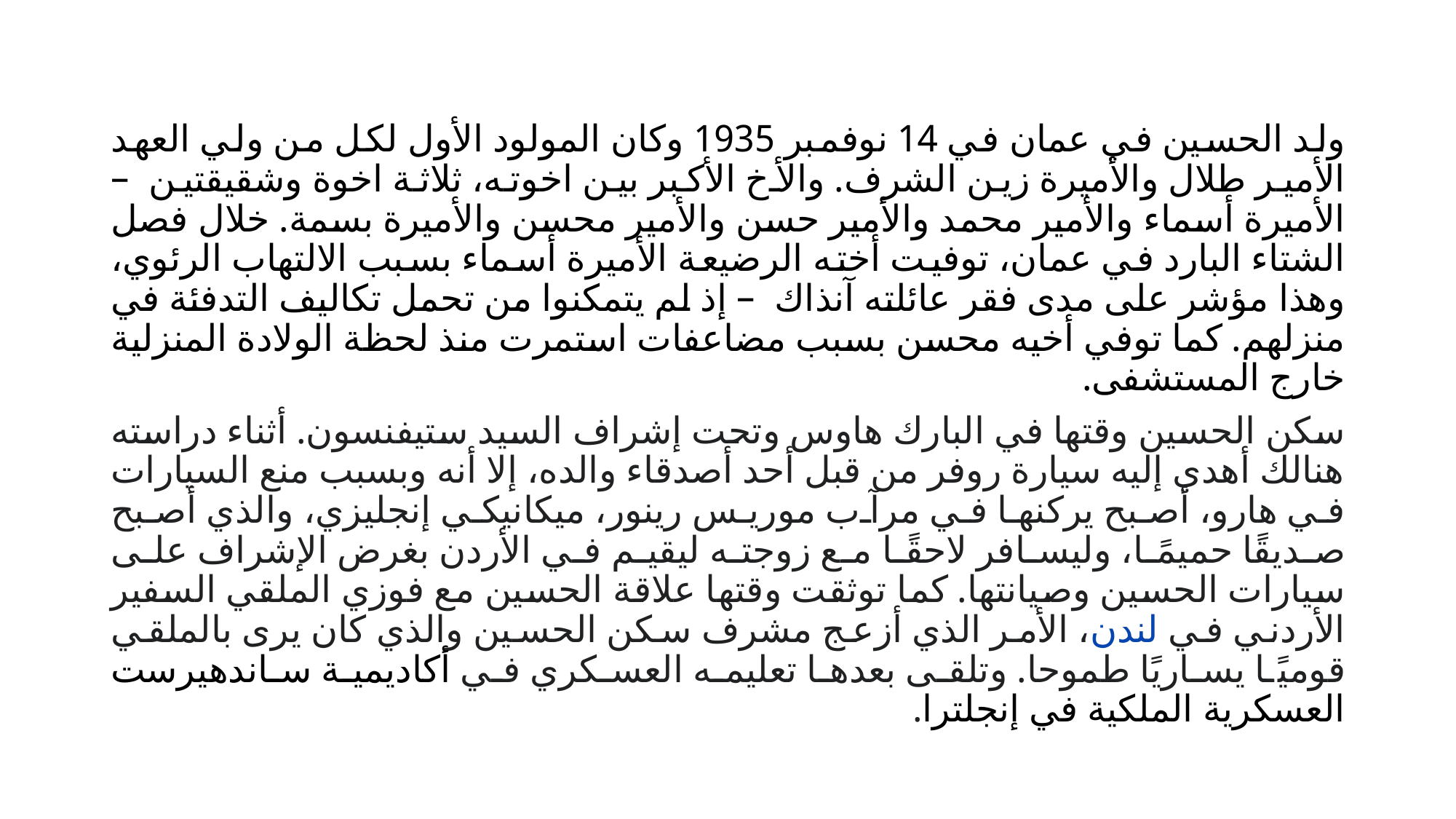

ولد الحسين في عمان في 14 نوفمبر 1935 وكان المولود الأول لكل من ولي العهد الأمير طلال والأميرة زين الشرف. والأخ الأكبر بين اخوته، ثلاثة اخوة وشقيقتين  – الأميرة أسماء والأمير محمد والأمير حسن والأمير محسن والأميرة بسمة. خلال فصل الشتاء البارد في عمان، توفيت أخته الرضيعة الأميرة أسماء بسبب الالتهاب الرئوي، وهذا مؤشر على مدى فقر عائلته آنذاك  – إذ لم يتمكنوا من تحمل تكاليف التدفئة في منزلهم. كما توفي أخيه محسن بسبب مضاعفات استمرت منذ لحظة الولادة المنزلية خارج المستشفى.
سكن الحسين وقتها في البارك هاوس وتحت إشراف السيد ستيفنسون. أثناء دراسته هنالك أهدي إليه سيارة روفر من قبل أحد أصدقاء والده، إلا أنه وبسبب منع السيارات في هارو، أصبح يركنها في مرآب موريس رينور، ميكانيكي إنجليزي، والذي أصبح صديقًا حميمًا، وليسافر لاحقًا مع زوجته ليقيم في الأردن بغرض الإشراف على سيارات الحسين وصيانتها. كما توثقت وقتها علاقة الحسين مع فوزي الملقي السفير الأردني في لندن، الأمر الذي أزعج مشرف سكن الحسين والذي كان يرى بالملقي قوميًا يساريًا طموحا. وتلقى بعدها تعليمه العسكري في أكاديمية ساندهيرست العسكرية الملكية في إنجلترا.